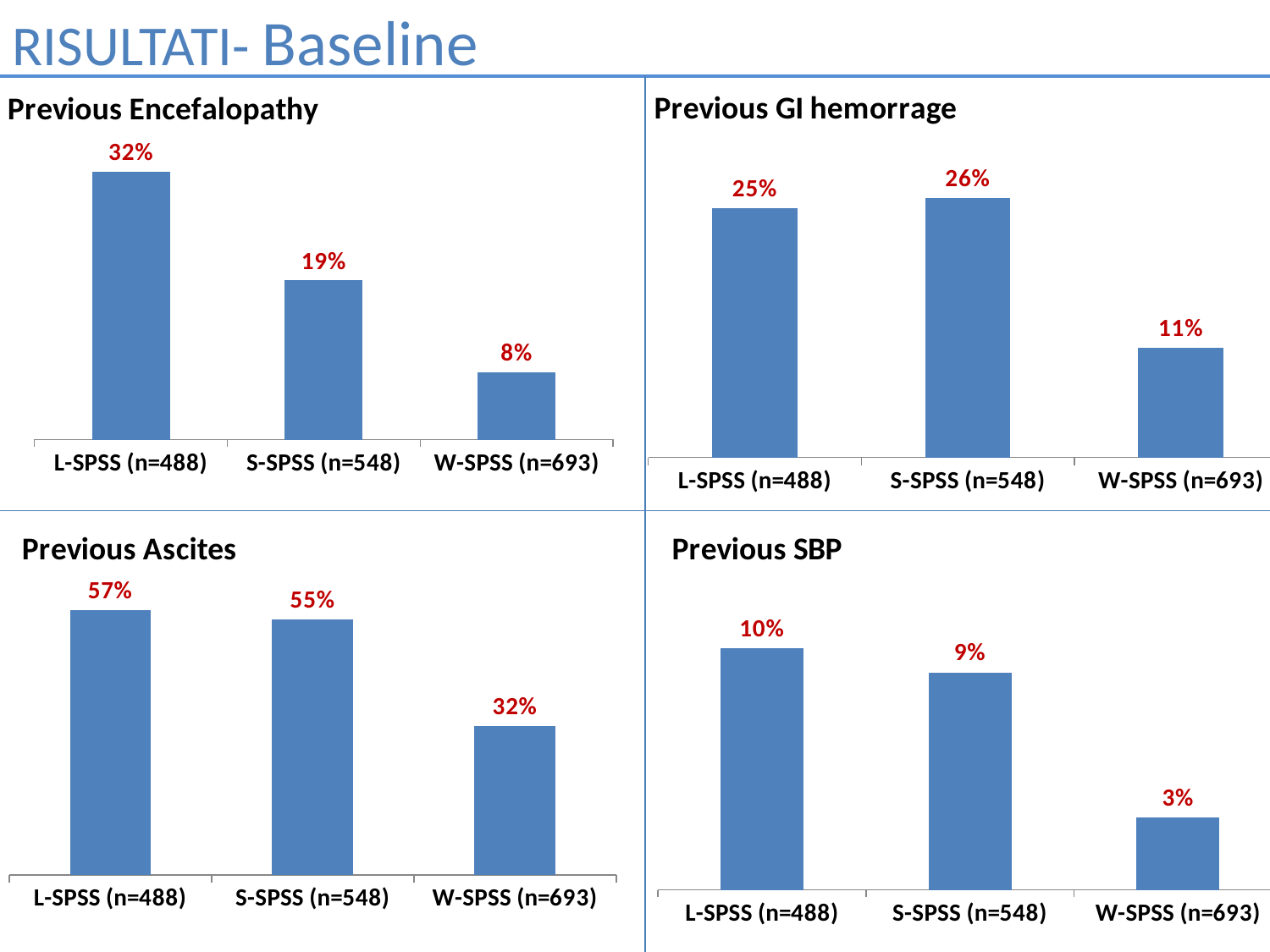

RISULTATI- Baseline

### Chart: Previous GI hemorrage

| Category | GI hemorrage |
|---|---|
| L-SPSS (n=488) | 25.0 |
| S-SPSS (n=548) | 26.0 |
| W-SPSS (n=693) | 11.0 |

### Chart: Previous Encefalopathy

| Category | HE |
|---|---|
| L-SPSS (n=488) | 32.0 |
| S-SPSS (n=548) | 19.0 |
| W-SPSS (n=693) | 8.0 |

### Chart: Previous Ascites

| Category | Ascites |
|---|---|
| L-SPSS (n=488) | 57.0 |
| S-SPSS (n=548) | 55.0 |
| W-SPSS (n=693) | 32.0 |

### Chart: Previous SBP

| Category | SBP |
|---|---|
| L-SPSS (n=488) | 10.0 |
| S-SPSS (n=548) | 9.0 |
| W-SPSS (n=693) | 3.0 |